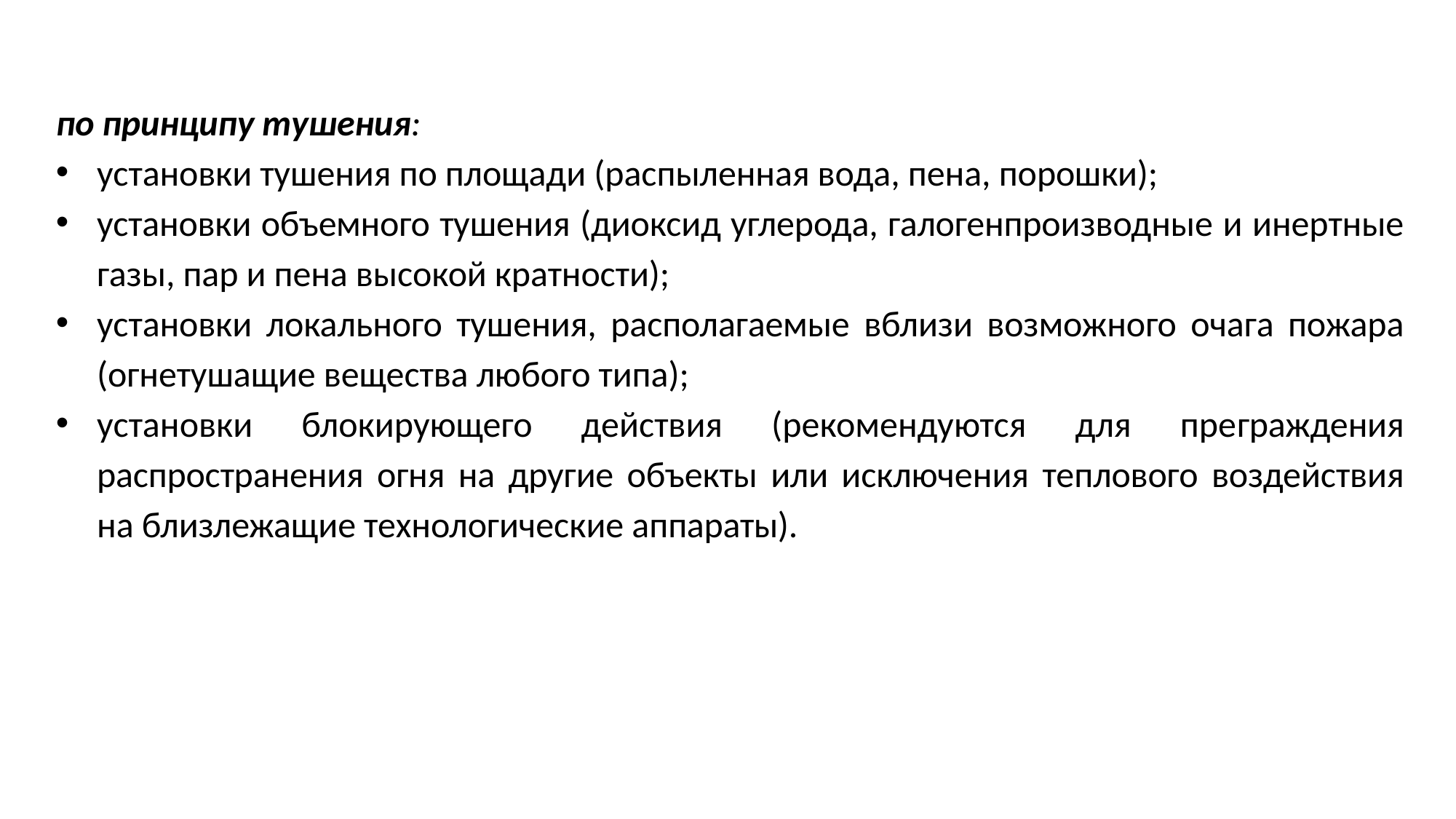

по принципу тушения:
установки тушения по площади (распыленная вода, пена, порошки);
установки объемного тушения (диоксид углерода, галогенпроизводные и инертные газы, пар и пена высокой кратности);
установки локального тушения, располагаемые вблизи возможного очага пожара (огнетушащие вещества любого типа);
установки блокирующего действия (рекомендуются для преграждения распространения огня на другие объекты или исключения теплового воздействия на близлежащие технологические аппараты).